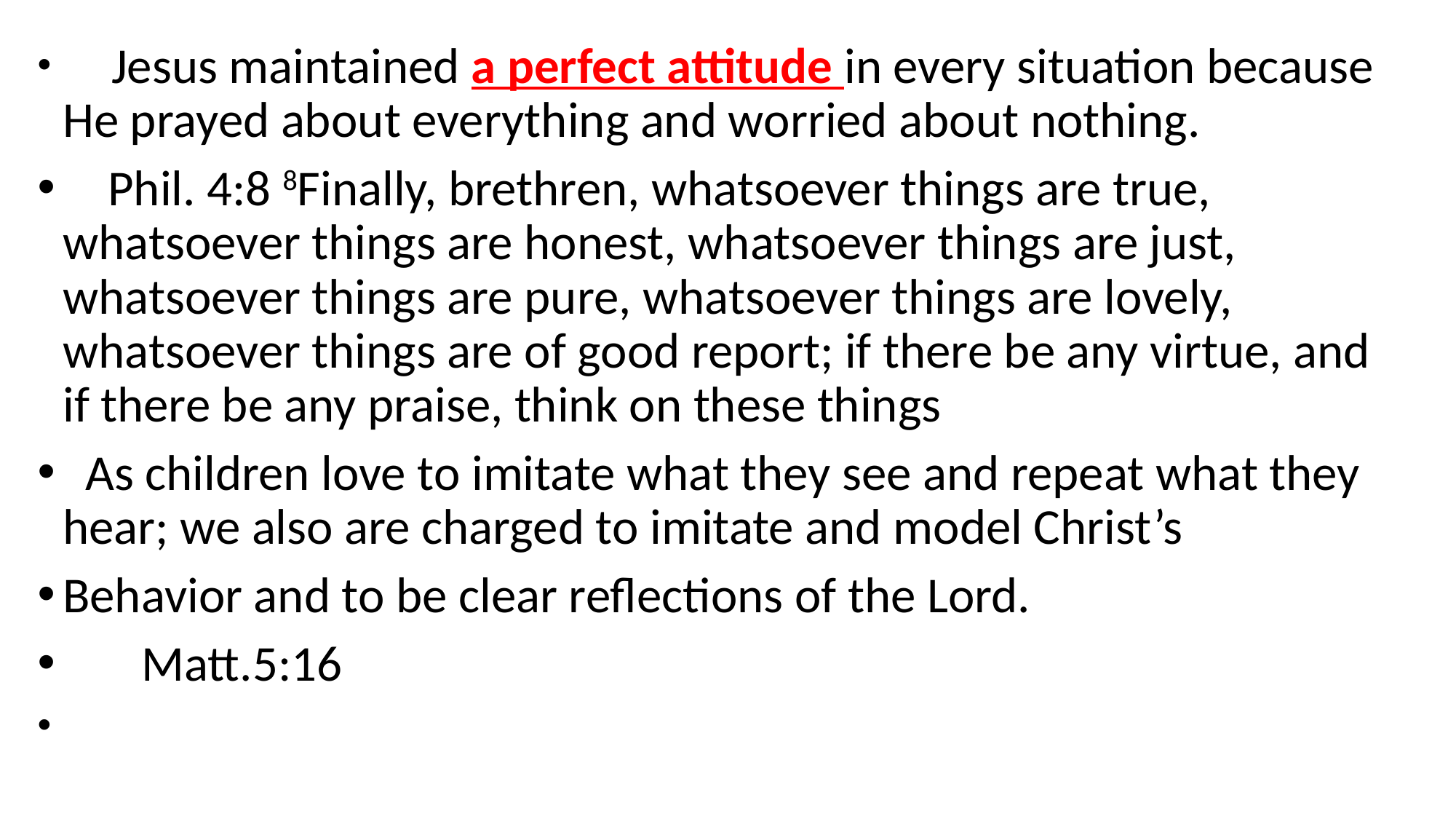

Jesus maintained a perfect attitude in every situation because He prayed about everything and worried about nothing.
    Phil. 4:8 8Finally, brethren, whatsoever things are true, whatsoever things are honest, whatsoever things are just, whatsoever things are pure, whatsoever things are lovely, whatsoever things are of good report; if there be any virtue, and if there be any praise, think on these things
  As children love to imitate what they see and repeat what they hear; we also are charged to imitate and model Christ’s
Behavior and to be clear reflections of the Lord.
       Matt.5:16